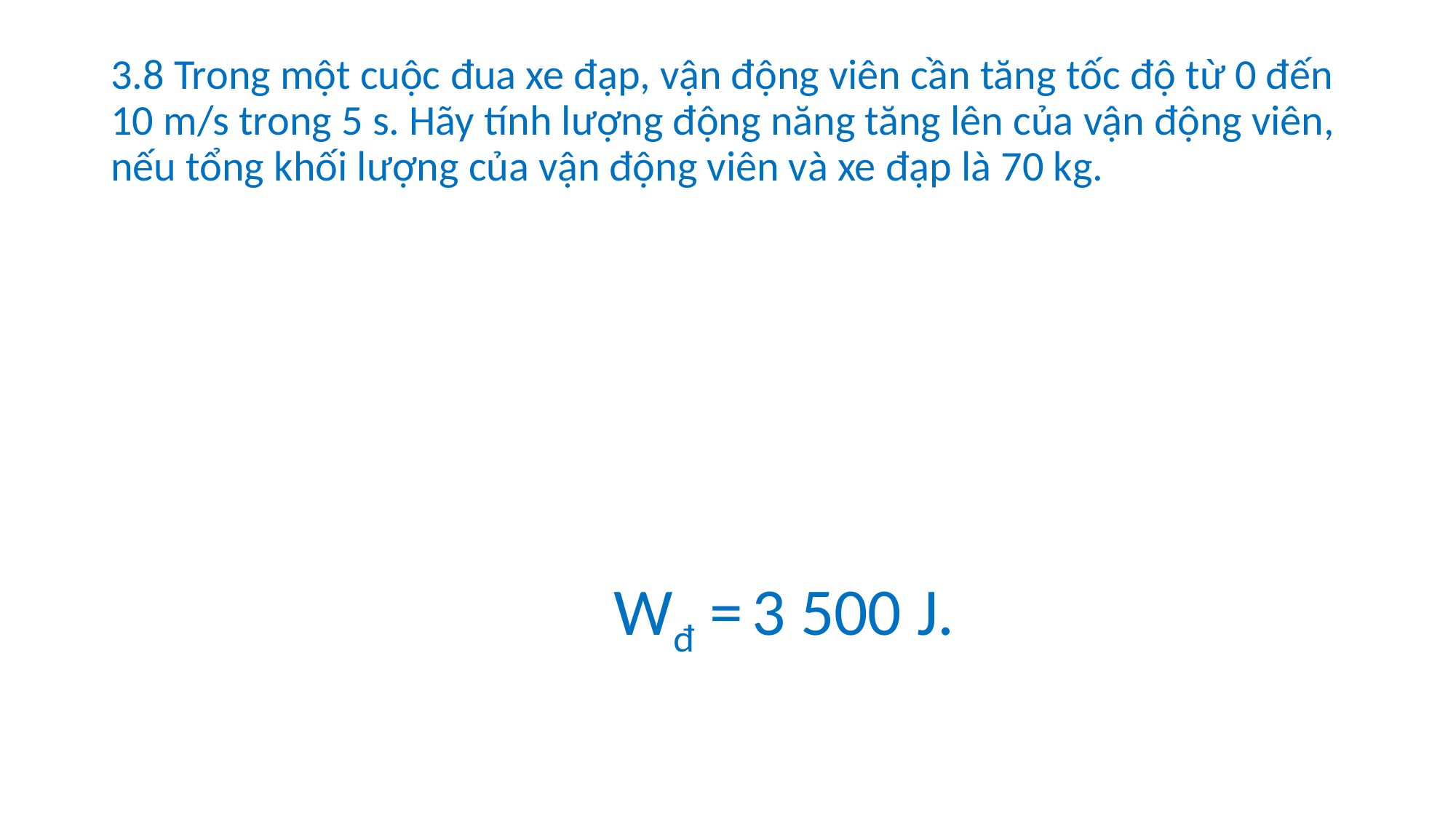

# 3.8 Trong một cuộc đua xe đạp, vận động viên cần tăng tốc độ từ 0 đến 10 m/s trong 5 s. Hãy tính lượng động năng tăng lên của vận động viên, nếu tổng khối lượng của vận động viên và xe đạp là 70 kg.
Wđ = 3 500 J.